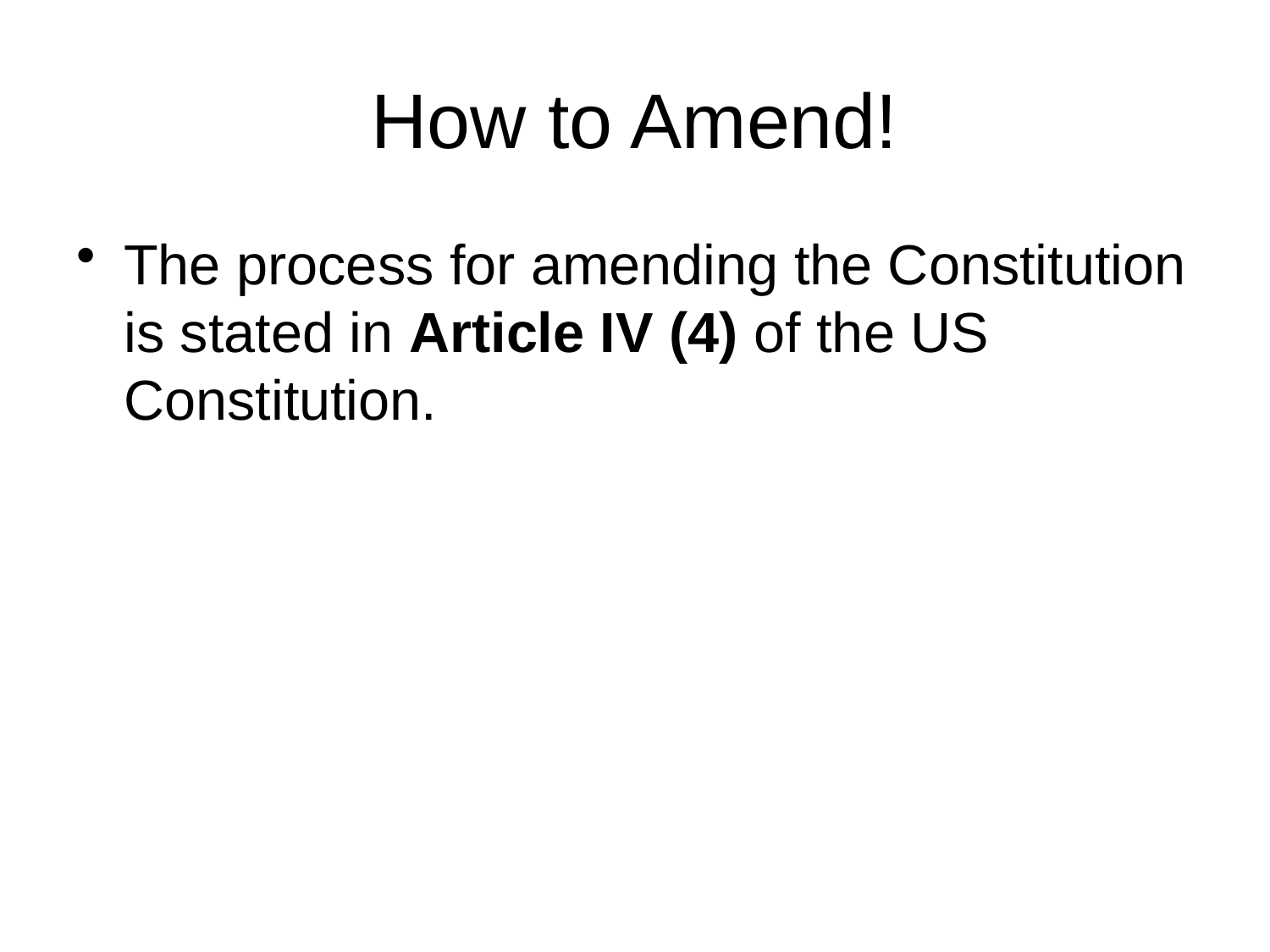

# How to Amend!
The process for amending the Constitution is stated in Article IV (4) of the US Constitution.